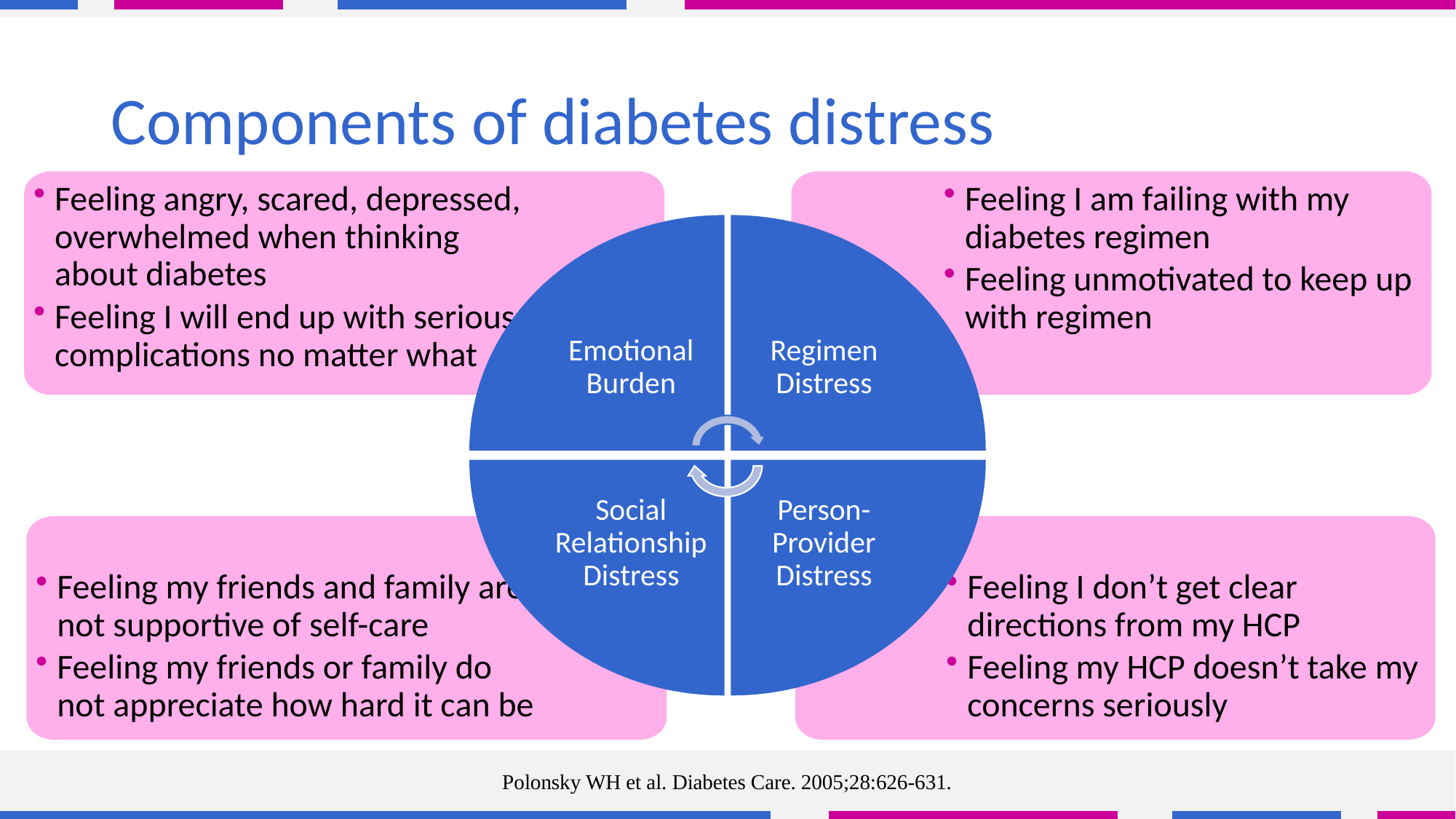

# Components of diabetes distress
Feeling angry, scared, depressed, overwhelmed when thinking about diabetes
Feeling I will end up with serious complications no matter what
Feeling I am failing with my diabetes regimen
Feeling unmotivated to keep up with regimen

Emotional Burden
Regimen Distress
Person-Provider Distress
Social Relationship Distress

Feeling my friends and family are not supportive of self-care
Feeling my friends or family do not appreciate how hard it can be
Feeling I don’t get clear directions from my HCP
Feeling my HCP doesn’t take my concerns seriously
Polonsky WH et al. Diabetes Care. 2005;28:626-631.